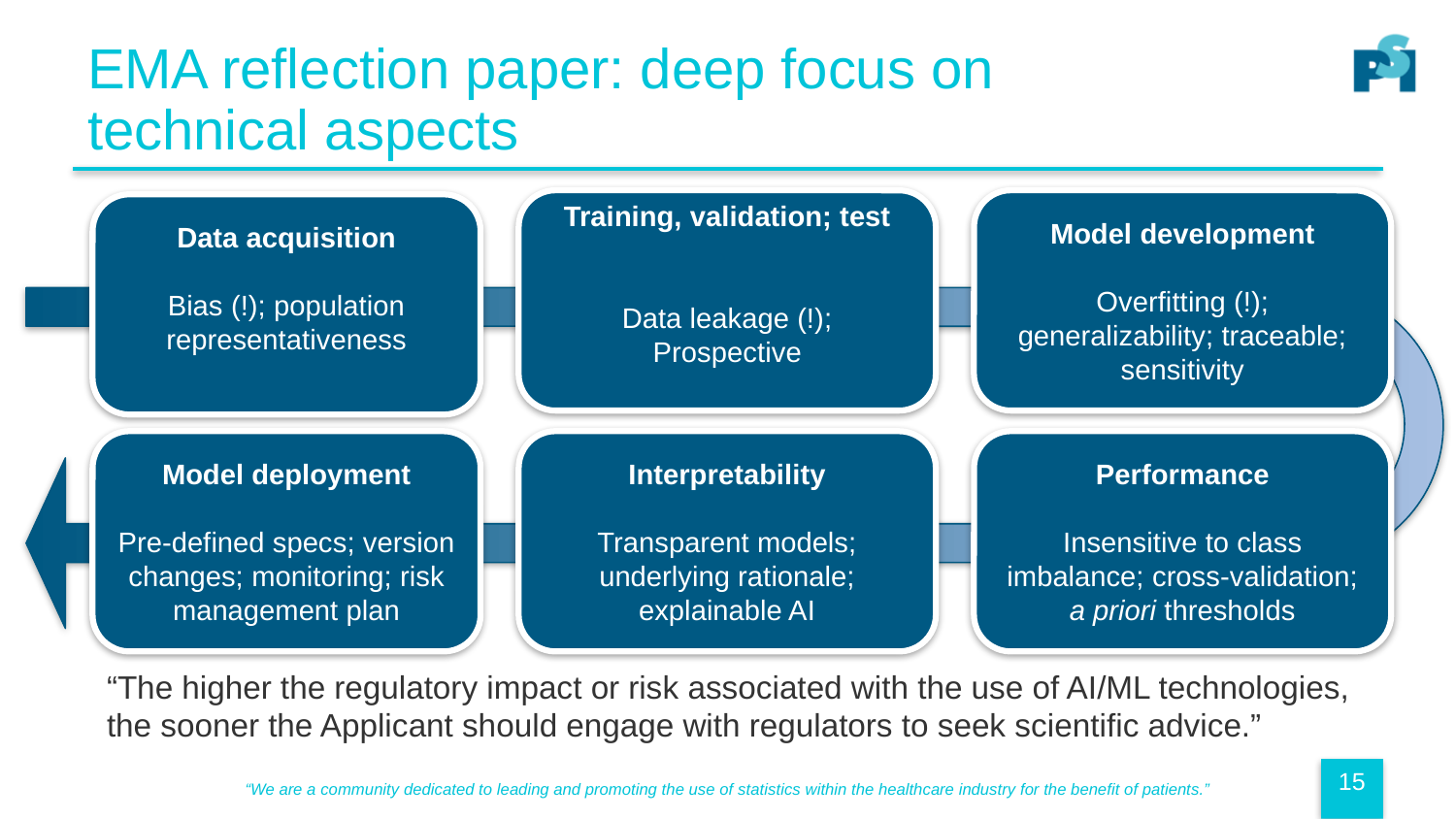

# EMA reflection paper: deep focus on technical aspects
Training, validation; test

Data leakage (!); Prospective

Model development

Overfitting (!); generalizability; traceable; sensitivity
Data acquisition

Bias (!); population representativeness

Model deployment

Pre-defined specs; version changes; monitoring; risk management plan
Interpretability

Transparent models; underlying rationale; explainable AI
Performance

Insensitive to class imbalance; cross-validation; a priori thresholds
“The higher the regulatory impact or risk associated with the use of AI/ML technologies, the sooner the Applicant should engage with regulators to seek scientific advice.”
15